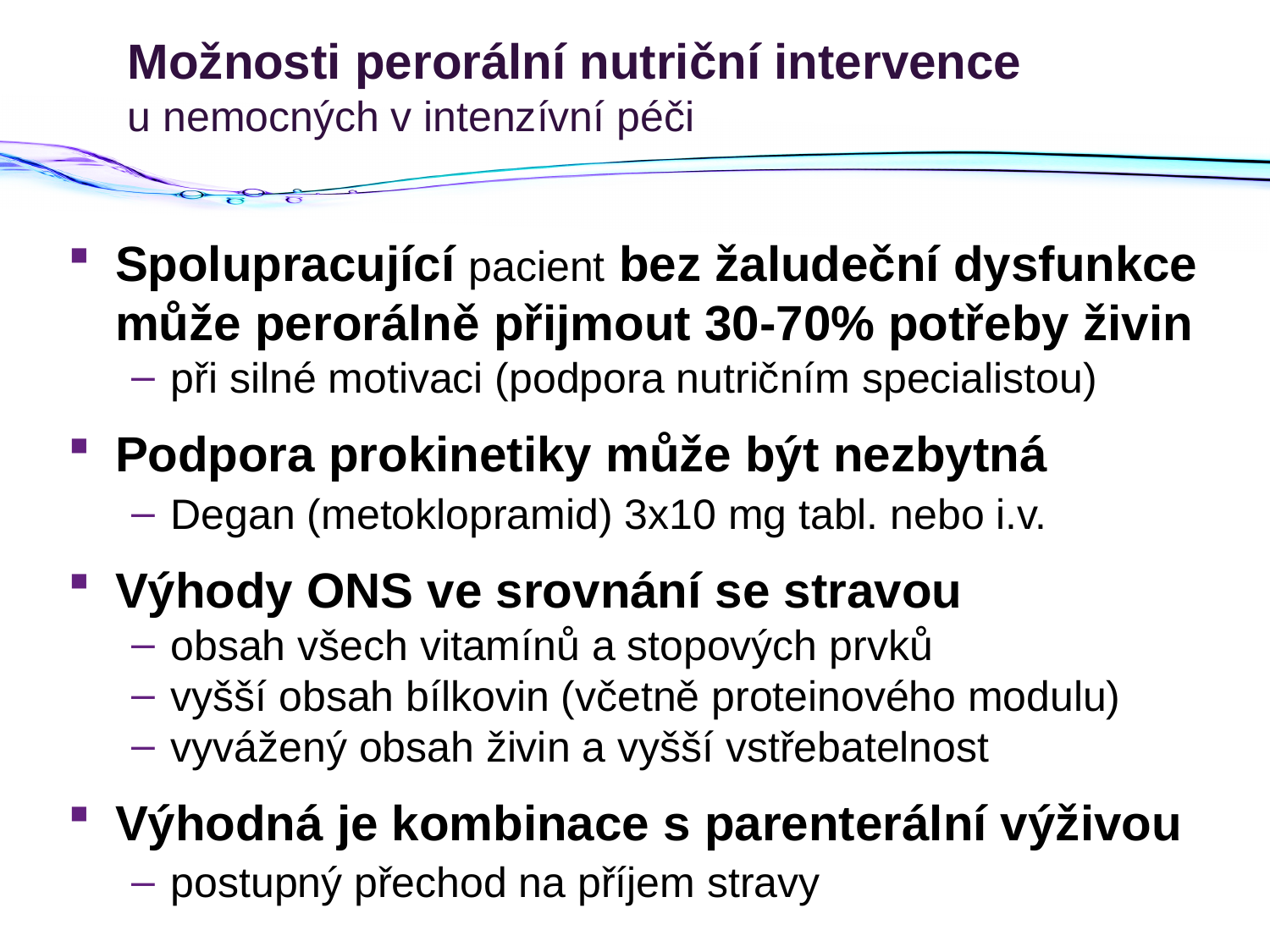

# Možnosti perorální nutriční intervence u nemocných v intenzívní péči
Spolupracující pacient bez žaludeční dysfunkce může perorálně přijmout 30-70% potřeby živin
při silné motivaci (podpora nutričním specialistou)
Podpora prokinetiky může být nezbytná
Degan (metoklopramid) 3x10 mg tabl. nebo i.v.
Výhody ONS ve srovnání se stravou
obsah všech vitamínů a stopových prvků
vyšší obsah bílkovin (včetně proteinového modulu)
vyvážený obsah živin a vyšší vstřebatelnost
Výhodná je kombinace s parenterální výživou
postupný přechod na příjem stravy